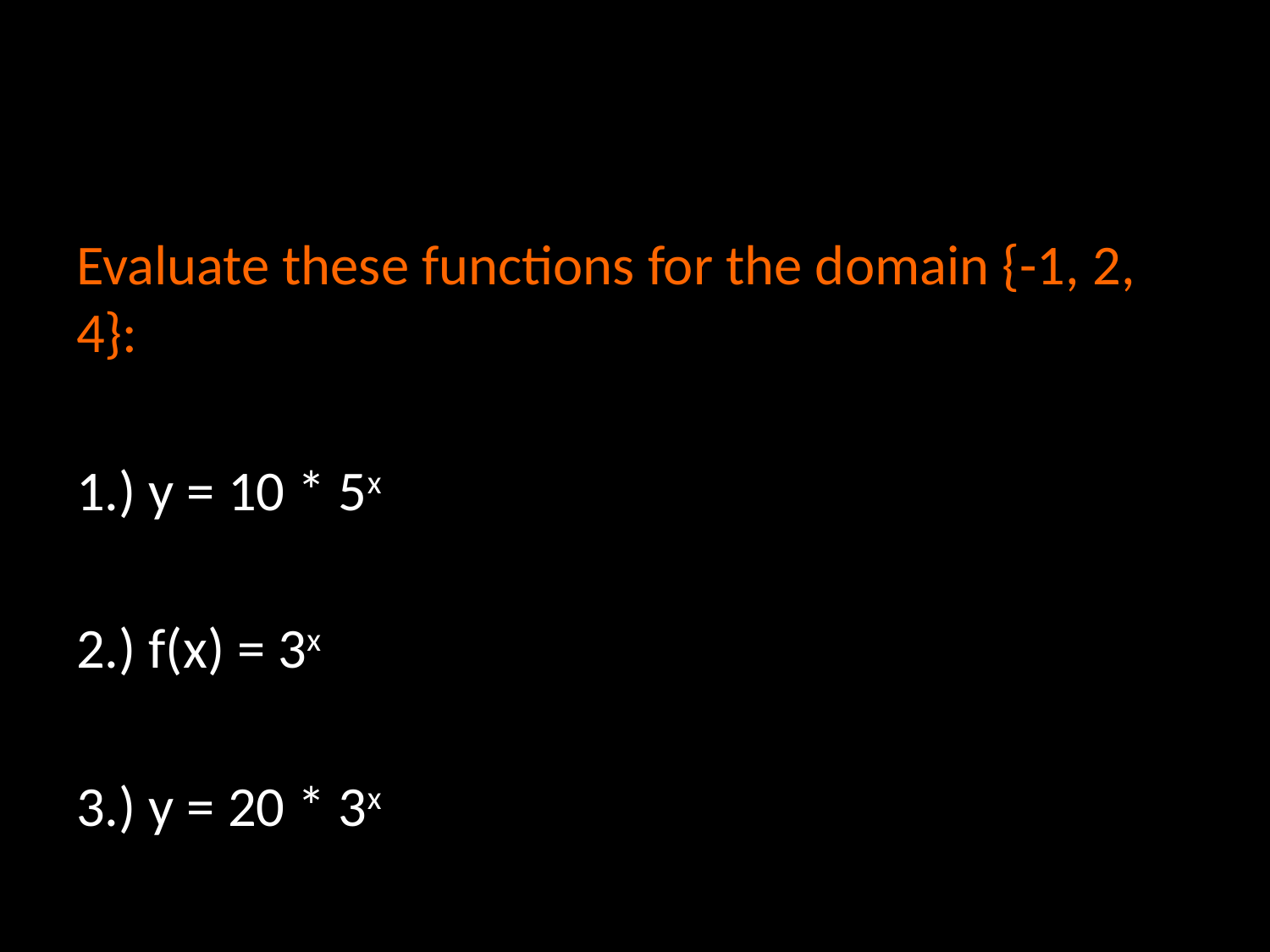

#
Evaluate these functions for the domain {-1, 2, 4}:

1.) y = 10 * 5x

2.) f(x) = 3x

3.) y = 20 * 3x